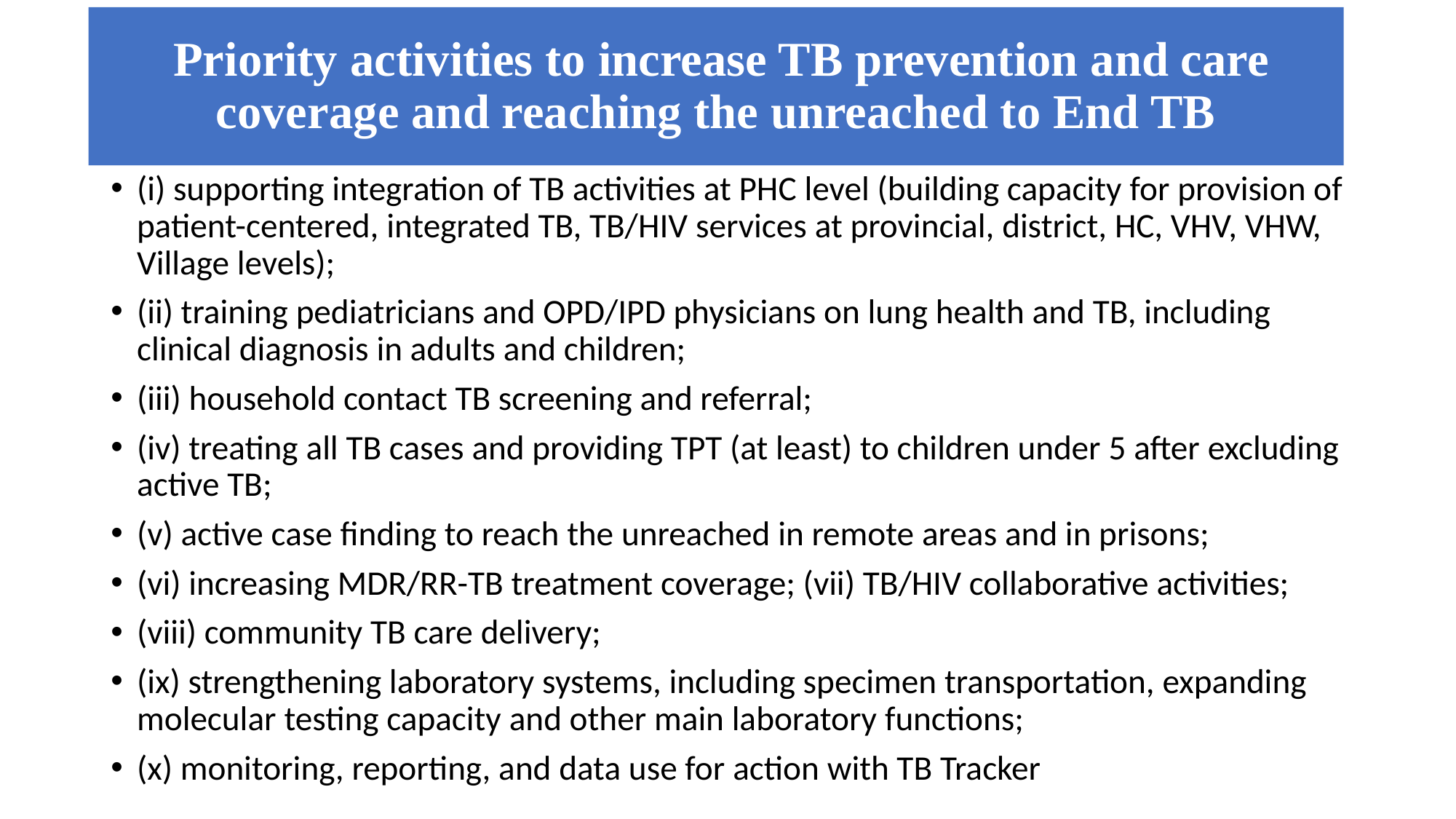

# Priority activities to increase TB prevention and care coverage and reaching the unreached to End TB
(i) supporting integration of TB activities at PHC level (building capacity for provision of patient-centered, integrated TB, TB/HIV services at provincial, district, HC, VHV, VHW, Village levels);
(ii) training pediatricians and OPD/IPD physicians on lung health and TB, including clinical diagnosis in adults and children;
(iii) household contact TB screening and referral;
(iv) treating all TB cases and providing TPT (at least) to children under 5 after excluding active TB;
(v) active case finding to reach the unreached in remote areas and in prisons;
(vi) increasing MDR/RR-TB treatment coverage; (vii) TB/HIV collaborative activities;
(viii) community TB care delivery;
(ix) strengthening laboratory systems, including specimen transportation, expanding molecular testing capacity and other main laboratory functions;
(x) monitoring, reporting, and data use for action with TB Tracker